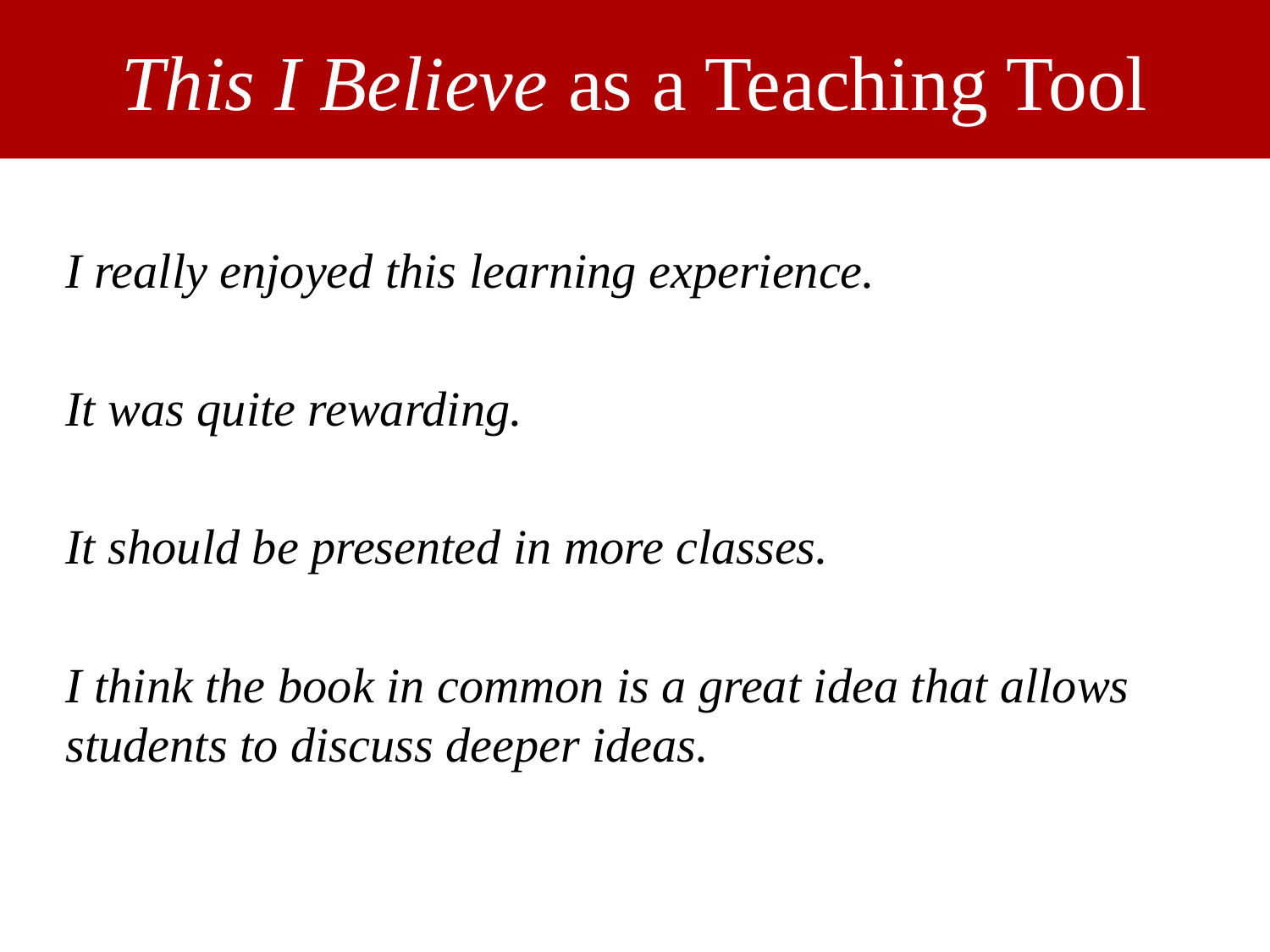

# This I Believe as a Teaching Tool
I really enjoyed this learning experience.

It was quite rewarding.

It should be presented in more classes.

I think the book in common is a great idea that allows students to discuss deeper ideas.